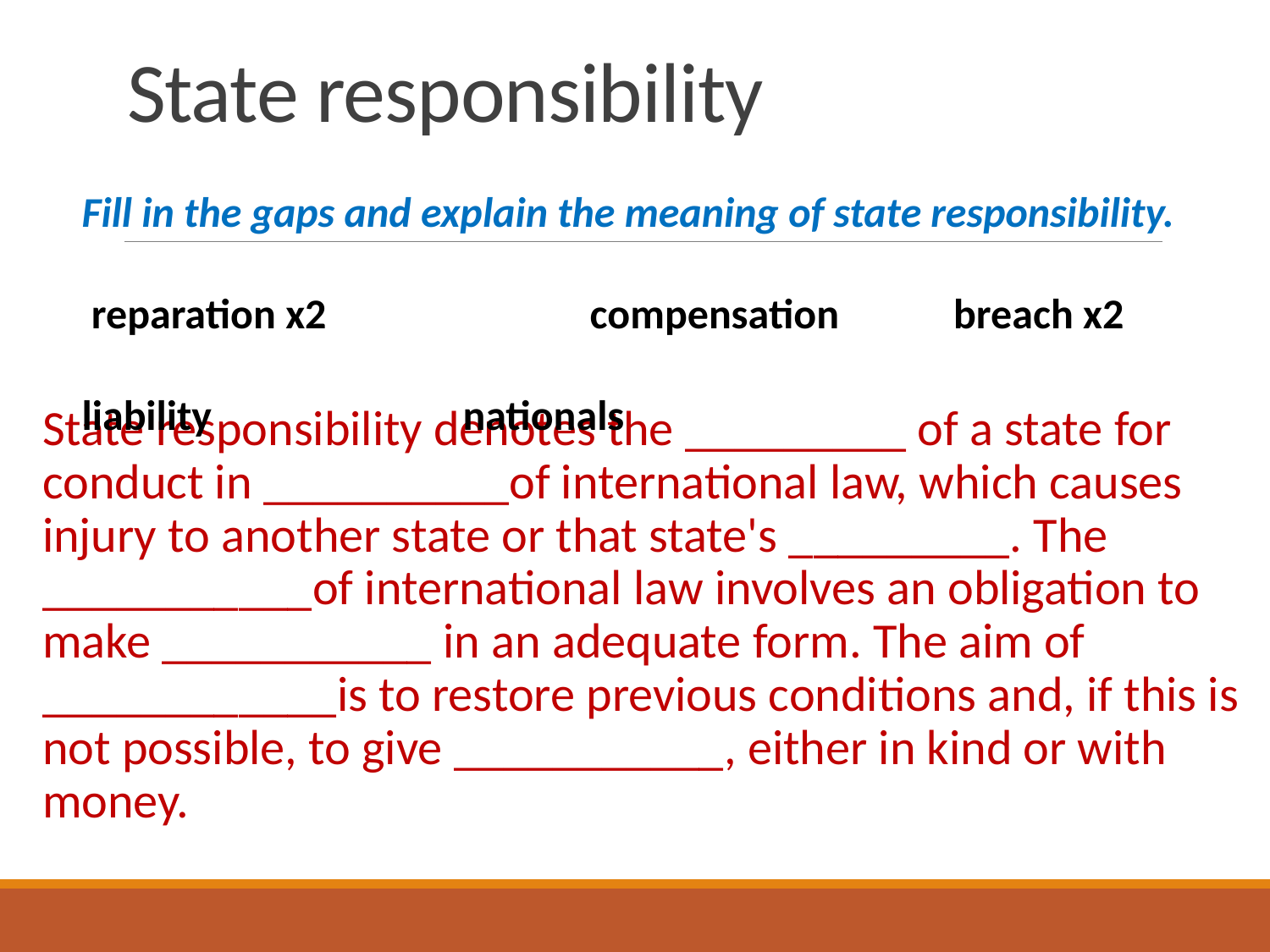

# State responsibility
Fill in the gaps and explain the meaning of state responsibility.

 reparation x2 		compensation            breach x2 			  					liability 		nationals
	State responsibility denotes the _________ of a state for conduct in __________of international law, which causes injury to another state or that state's _________. The ___________of international law involves an obligation to make ___________ in an adequate form. The aim of ____________is to restore previous conditions and, if this is not possible, to give ___________, either in kind or with money.